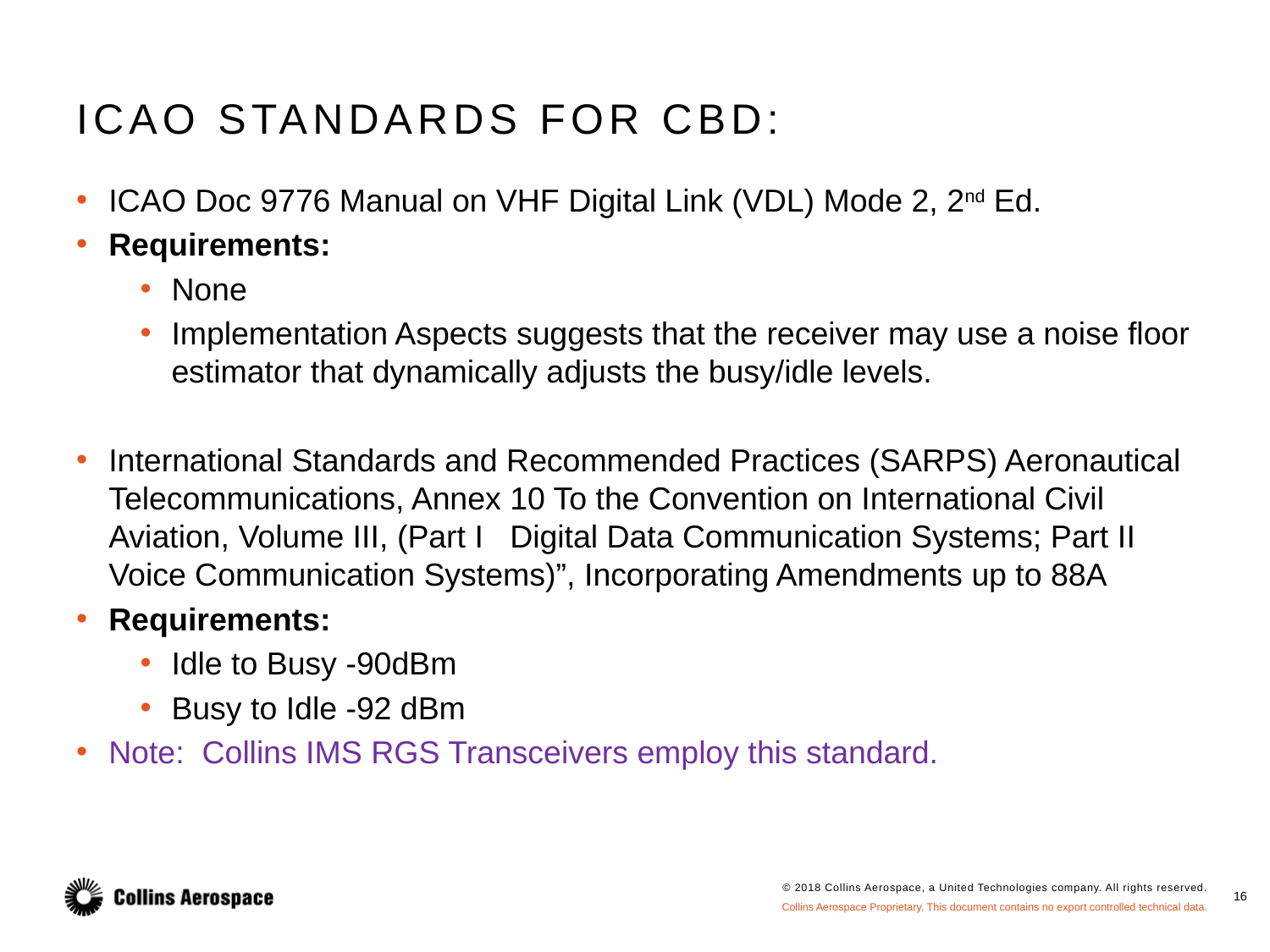

# ICAO standards for CBD:
ICAO Doc 9776 Manual on VHF Digital Link (VDL) Mode 2, 2nd Ed.
Requirements:
None
Implementation Aspects suggests that the receiver may use a noise floor estimator that dynamically adjusts the busy/idle levels.

International Standards and Recommended Practices (SARPS) Aeronautical Telecommunications, Annex 10 To the Convention on International Civil Aviation, Volume III, (Part I   Digital Data Communication Systems; Part II Voice Communication Systems)”, Incorporating Amendments up to 88A
Requirements:
Idle to Busy -90dBm
Busy to Idle -92 dBm
Note:  Collins IMS RGS Transceivers employ this standard.

16
Collins Aerospace Proprietary. This document contains no export controlled technical data.